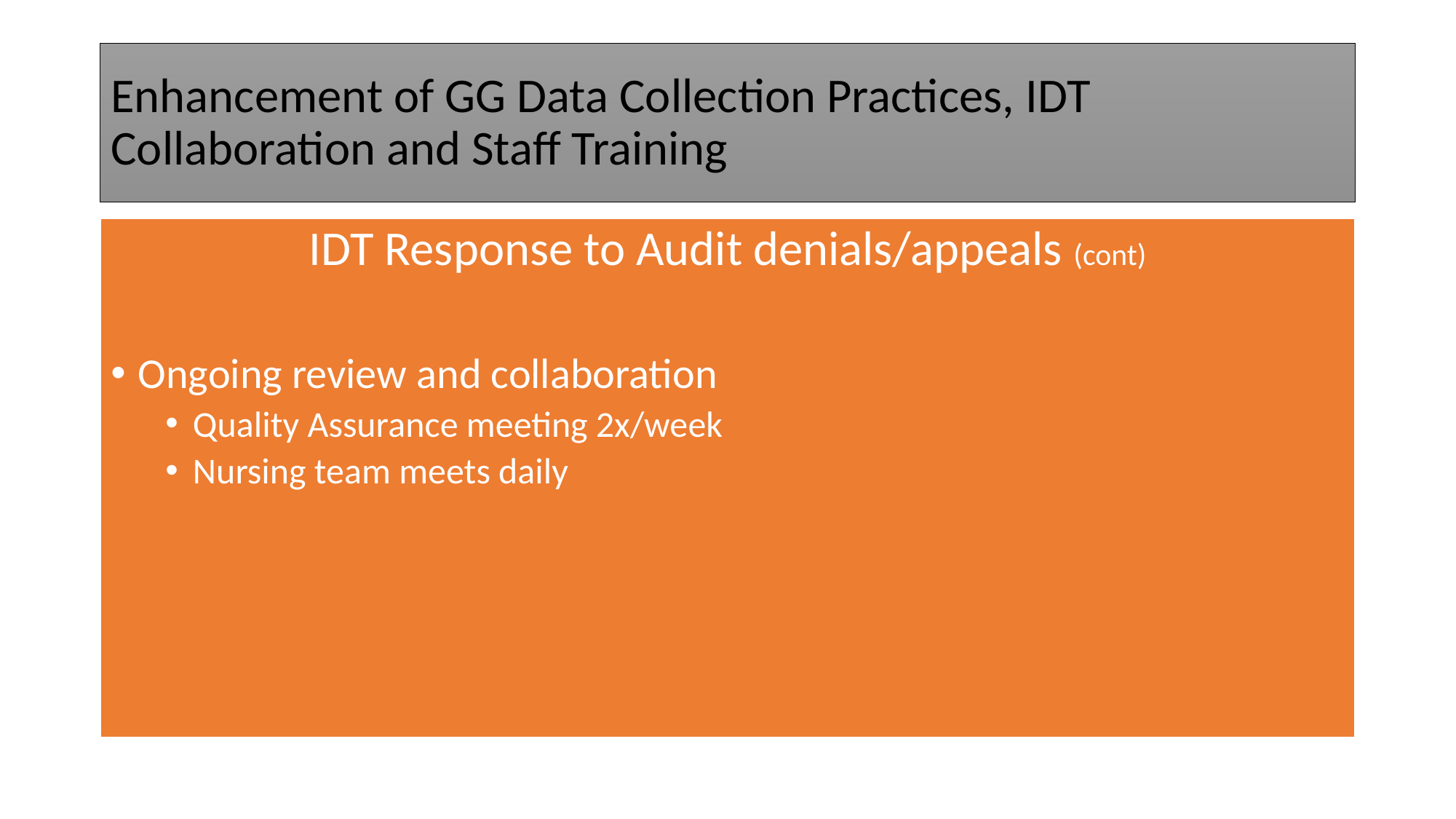

# Enhancement of GG Data Collection Practices, IDT Collaboration and Staff Training
IDT Response to Audit denials/appeals (cont)

Ongoing review and collaboration
Quality Assurance meeting 2x/week
Nursing team meets daily